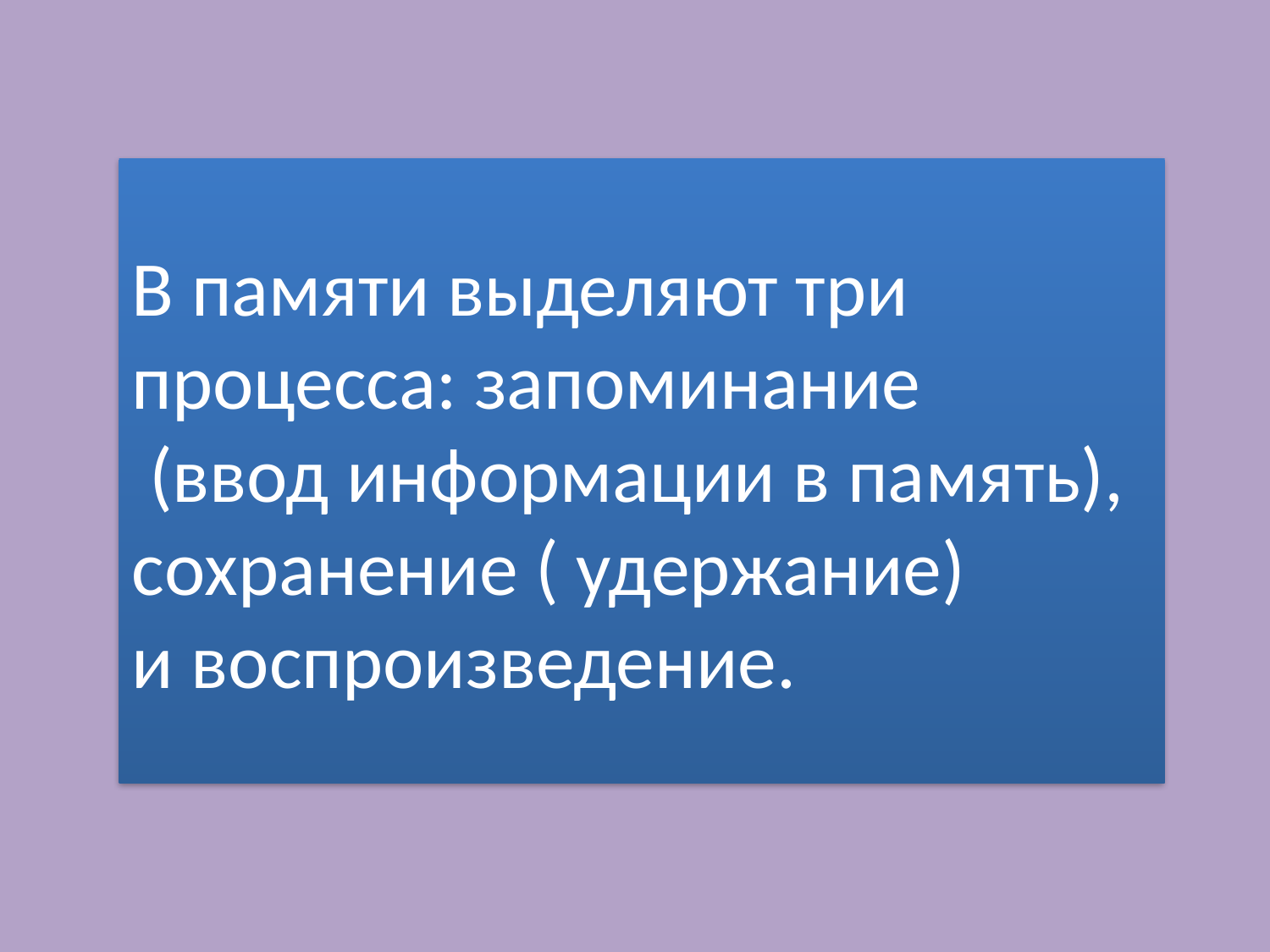

# В памяти выделяют три процесса: запоминание (ввод информации в память), сохранение ( удержание) и воспроизведение.